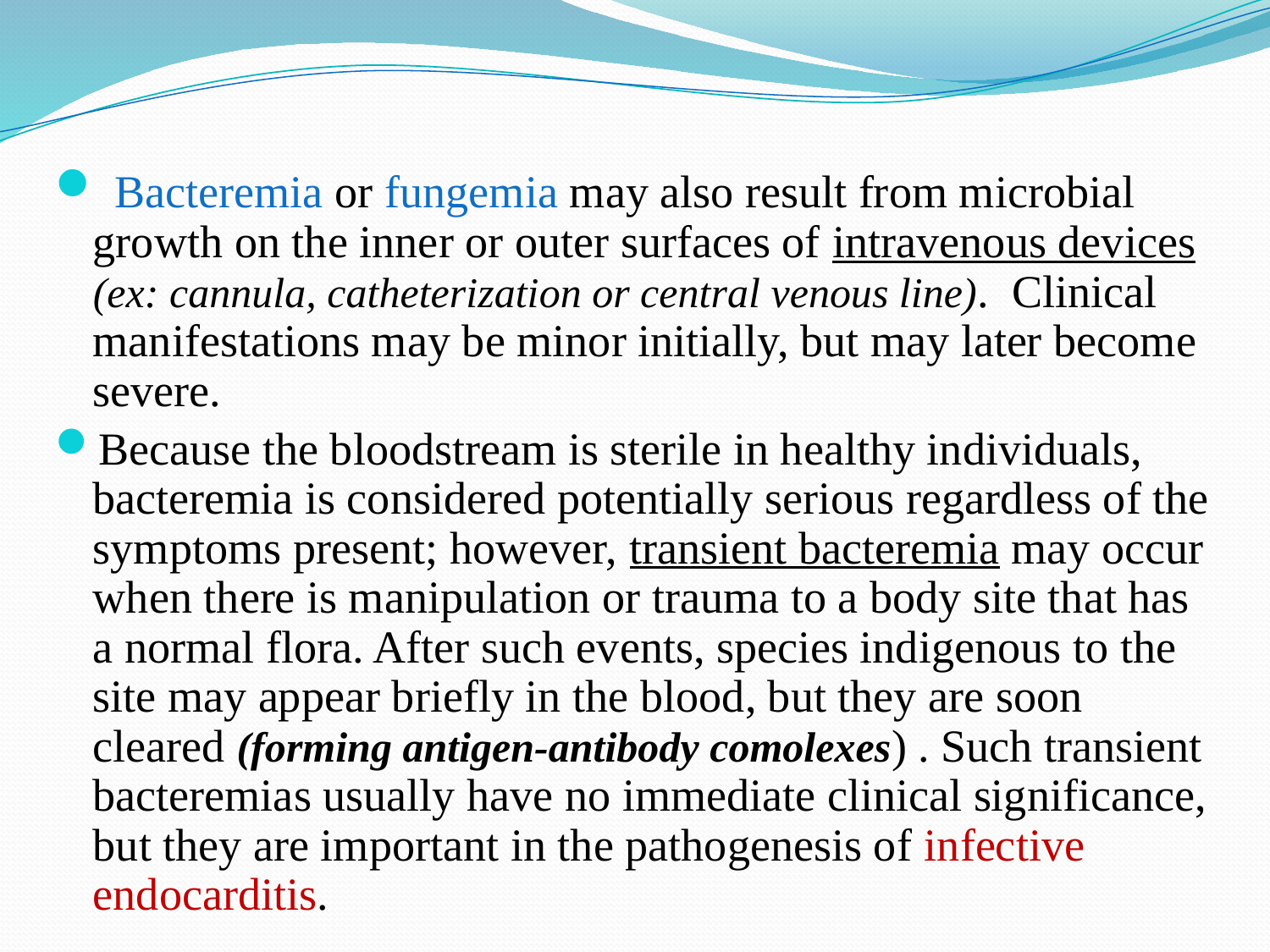

Bacteremia or fungemia may also result from microbial growth on the inner or outer surfaces of intravenous devices (ex: cannula, catheterization or central venous line).  Clinical manifestations may be minor initially, but may later become severe.
Because the bloodstream is sterile in healthy individuals, bacteremia is considered potentially serious regardless of the symptoms present; however, transient bacteremia may occur when there is manipulation or trauma to a body site that has a normal flora. After such events, species indigenous to the site may appear briefly in the blood, but they are soon cleared (forming antigen-antibody comolexes) . Such transient bacteremias usually have no immediate clinical significance, but they are important in the pathogenesis of infective endocarditis.